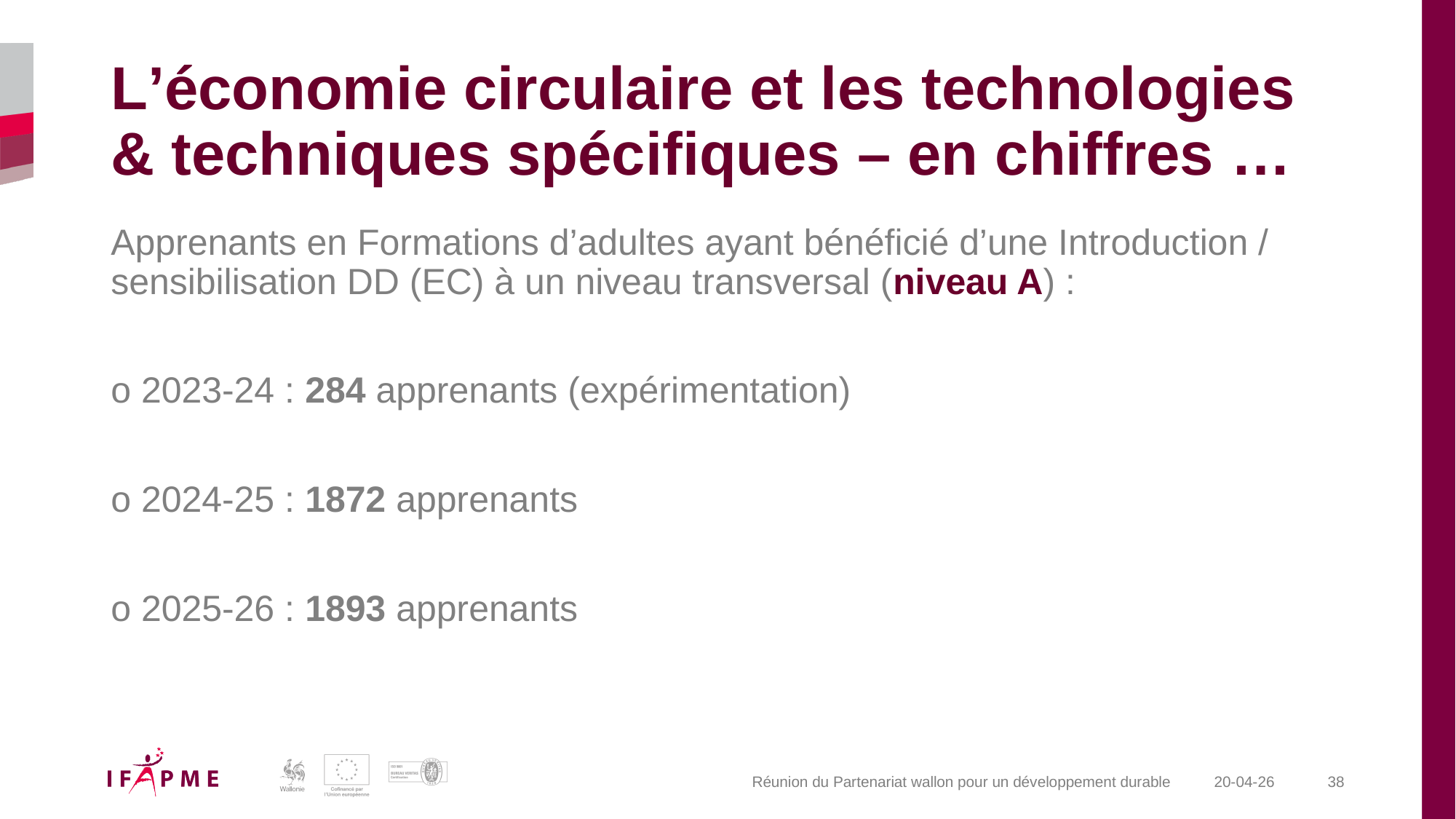

# L’économie circulaire et les technologies & techniques spécifiques – en chiffres …
Apprenants en Formations d’adultes ayant bénéficié d’une Introduction / sensibilisation DD (EC) à un niveau transversal (niveau A) :

o 2023-24 : 284 apprenants (expérimentation)

o 2024-25 : 1872 apprenants

o 2025-26 : 1893 apprenants
Réunion du Partenariat wallon pour un développement durable
20-04-26
38